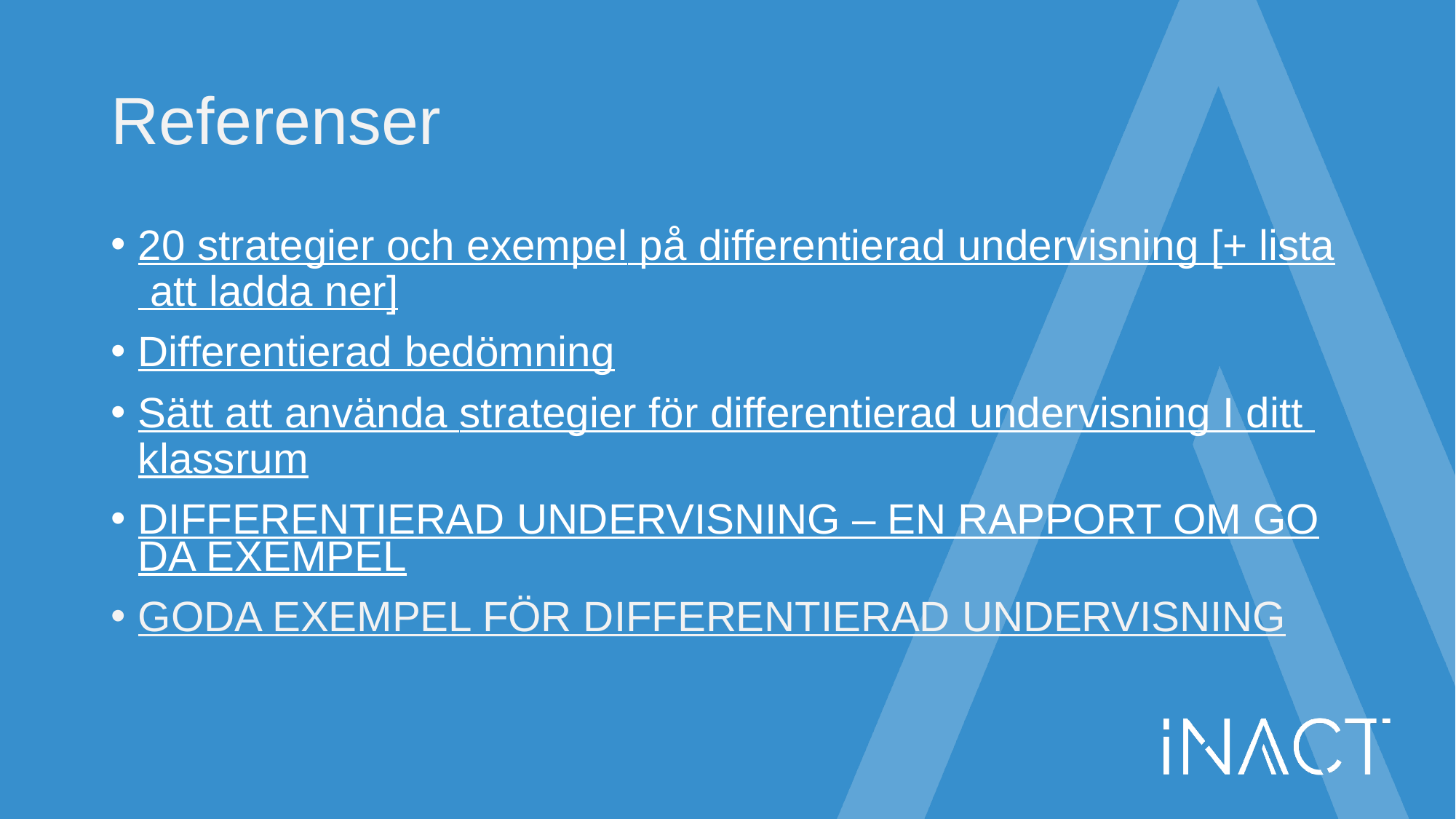

# Referenser
20 strategier och exempel på differentierad undervisning [+ lista att ladda ner]
Differentierad bedömning
Sätt att använda strategier för differentierad undervisning I ditt klassrum
DIFFERENTIERAD UNDERVISNING – EN RAPPORT OM GODA EXEMPEL
GODA EXEMPEL FÖR DIFFERENTIERAD UNDERVISNING